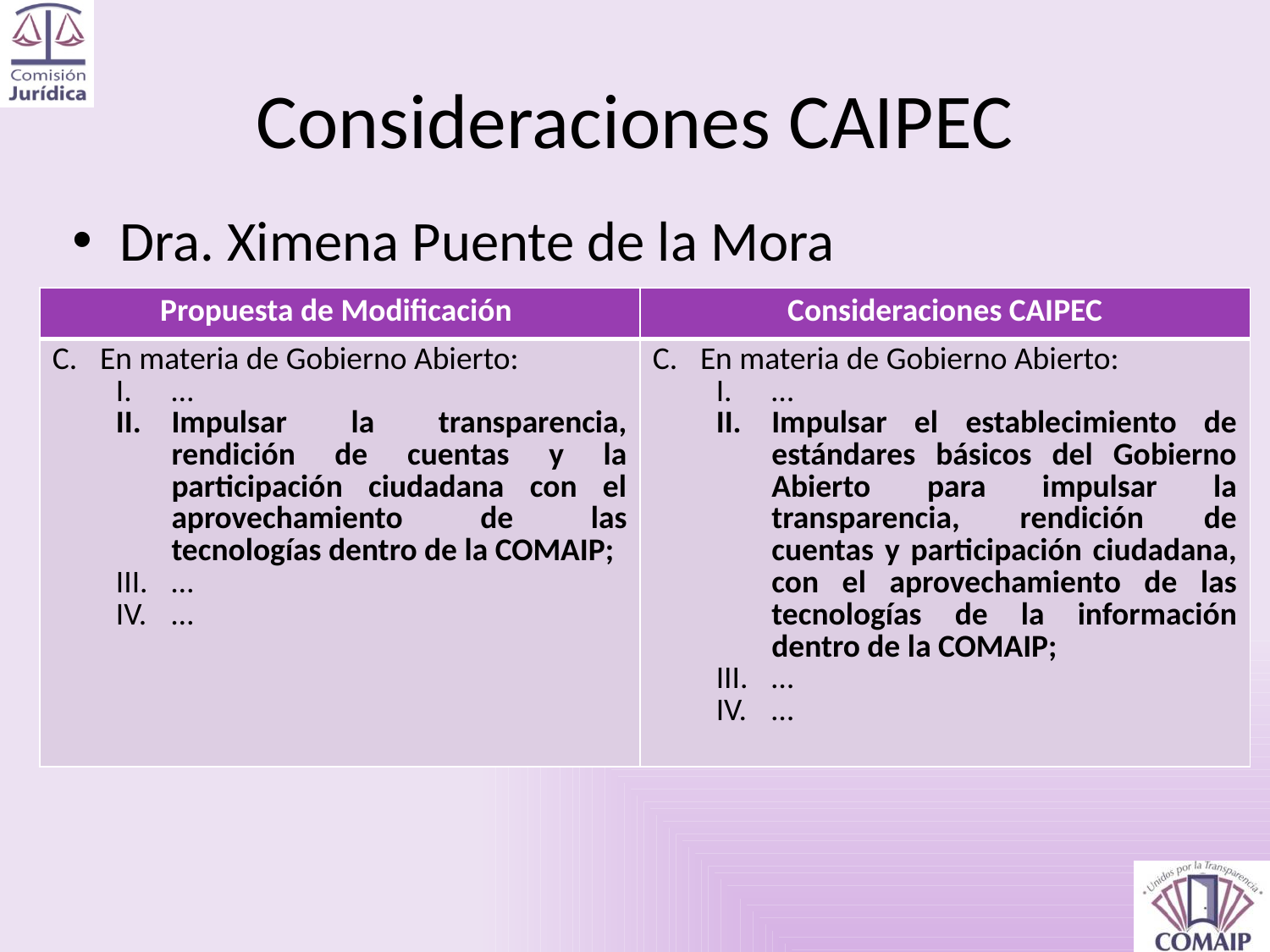

# Consideraciones CAIPEC
Dra. Ximena Puente de la Mora

| Propuesta de Modificación | Consideraciones CAIPEC |
| --- | --- |
| En materia de Gobierno Abierto: … Impulsar la transparencia, rendición de cuentas y la participación ciudadana con el aprovechamiento de las tecnologías dentro de la COMAIP; … … | En materia de Gobierno Abierto: … Impulsar el establecimiento de estándares básicos del Gobierno Abierto para impulsar la transparencia, rendición de cuentas y participación ciudadana, con el aprovechamiento de las tecnologías de la información dentro de la COMAIP; … … |